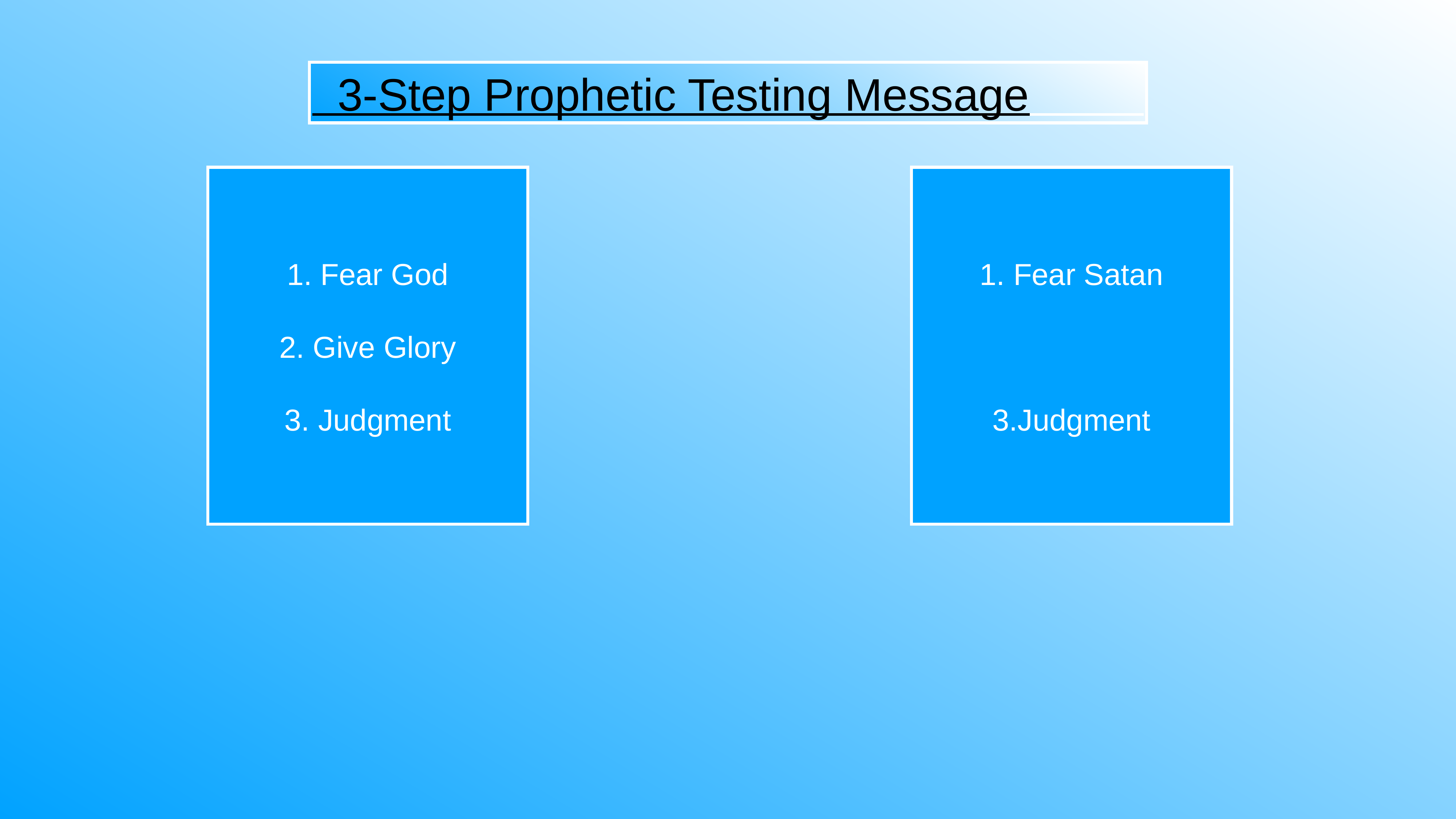

3-Step Prophetic Testing Message
1. Fear God
2. Give Glory
3. Judgment
1. Fear Satan
3.Judgment
30